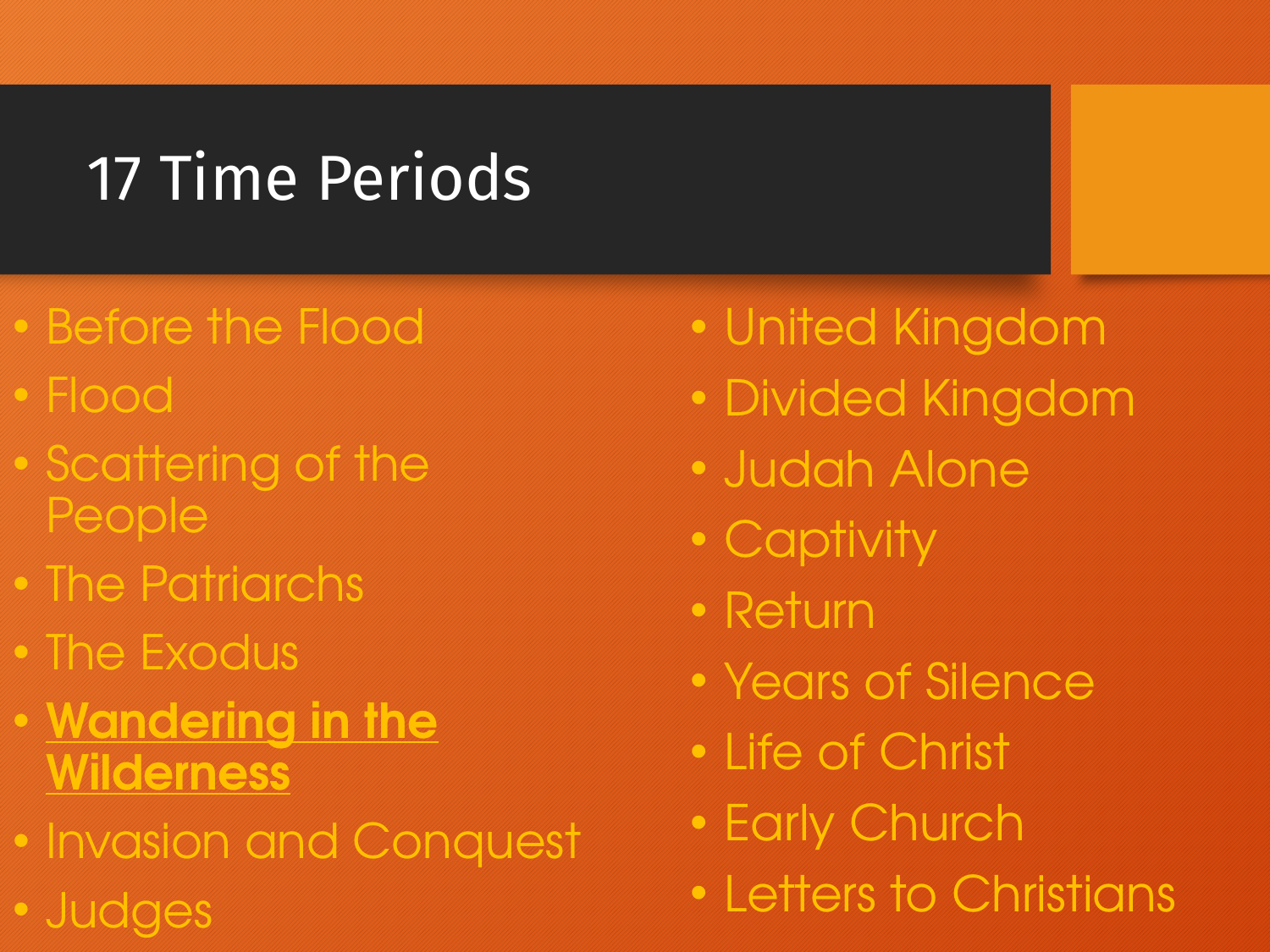

# 17 Time Periods
Before the Flood
Flood
Scattering of the People
The Patriarchs
The Exodus
Wandering in the Wilderness
Invasion and Conquest
Judges
United Kingdom
Divided Kingdom
Judah Alone
Captivity
Return
Years of Silence
Life of Christ
Early Church
Letters to Christians